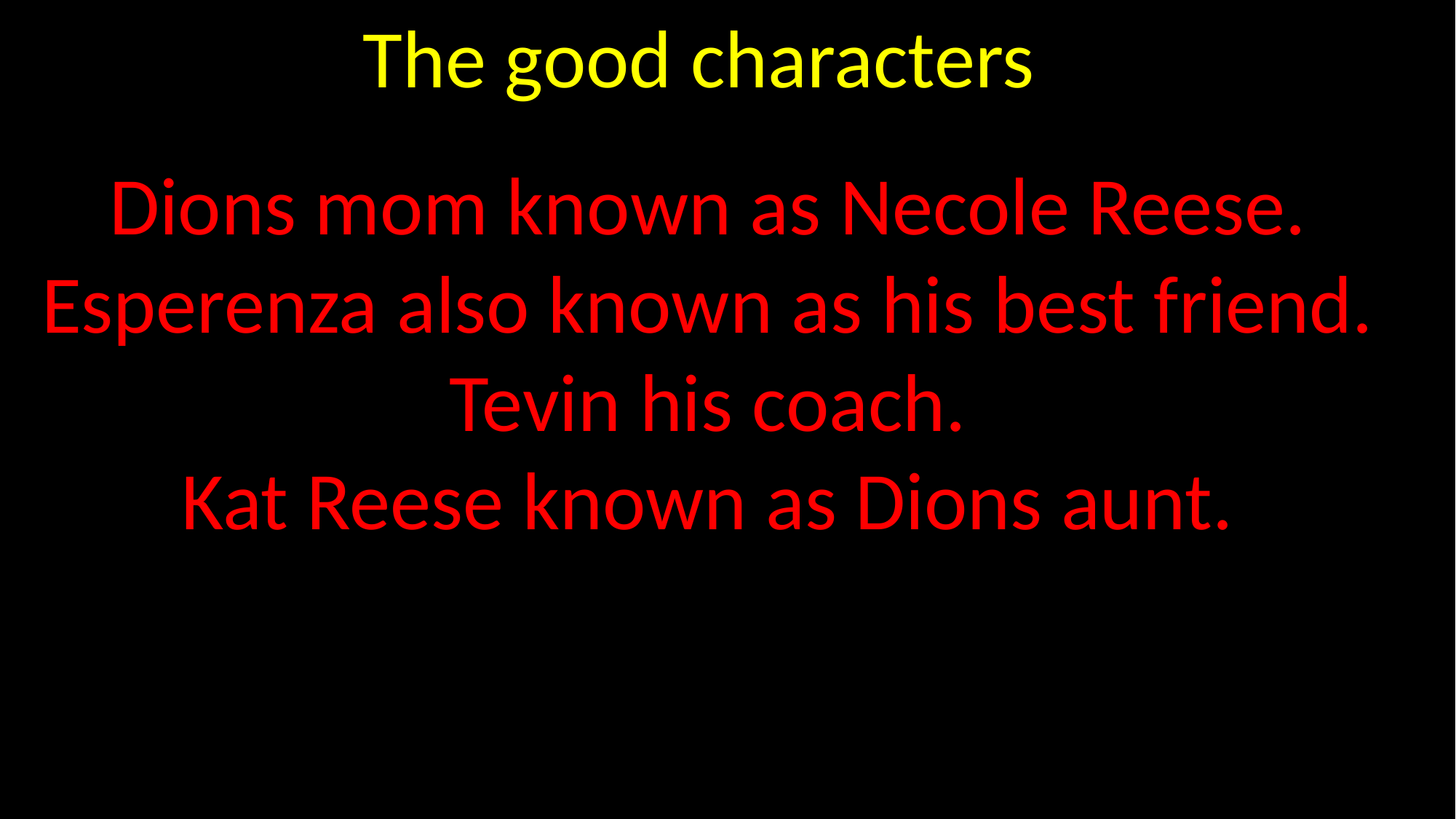

The good characters
Dions mom known as Necole Reese.
Esperenza also known as his best friend.
Tevin his coach.
Kat Reese known as Dions aunt.